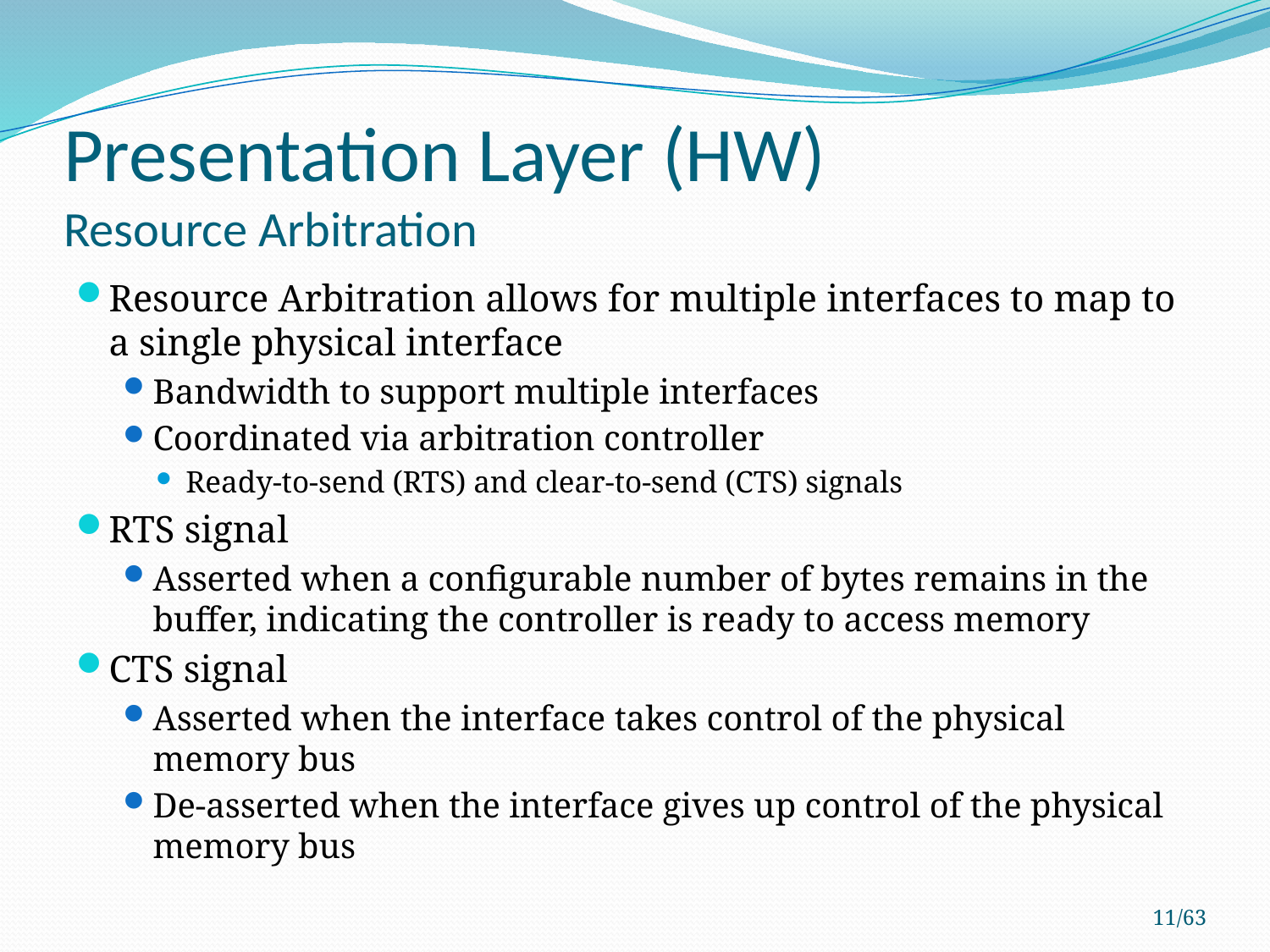

# Presentation Layer (HW) Resource Arbitration
Resource Arbitration allows for multiple interfaces to map to a single physical interface
Bandwidth to support multiple interfaces
Coordinated via arbitration controller
Ready-to-send (RTS) and clear-to-send (CTS) signals
RTS signal
Asserted when a configurable number of bytes remains in the buffer, indicating the controller is ready to access memory
CTS signal
Asserted when the interface takes control of the physical memory bus
De-asserted when the interface gives up control of the physical memory bus
11/63